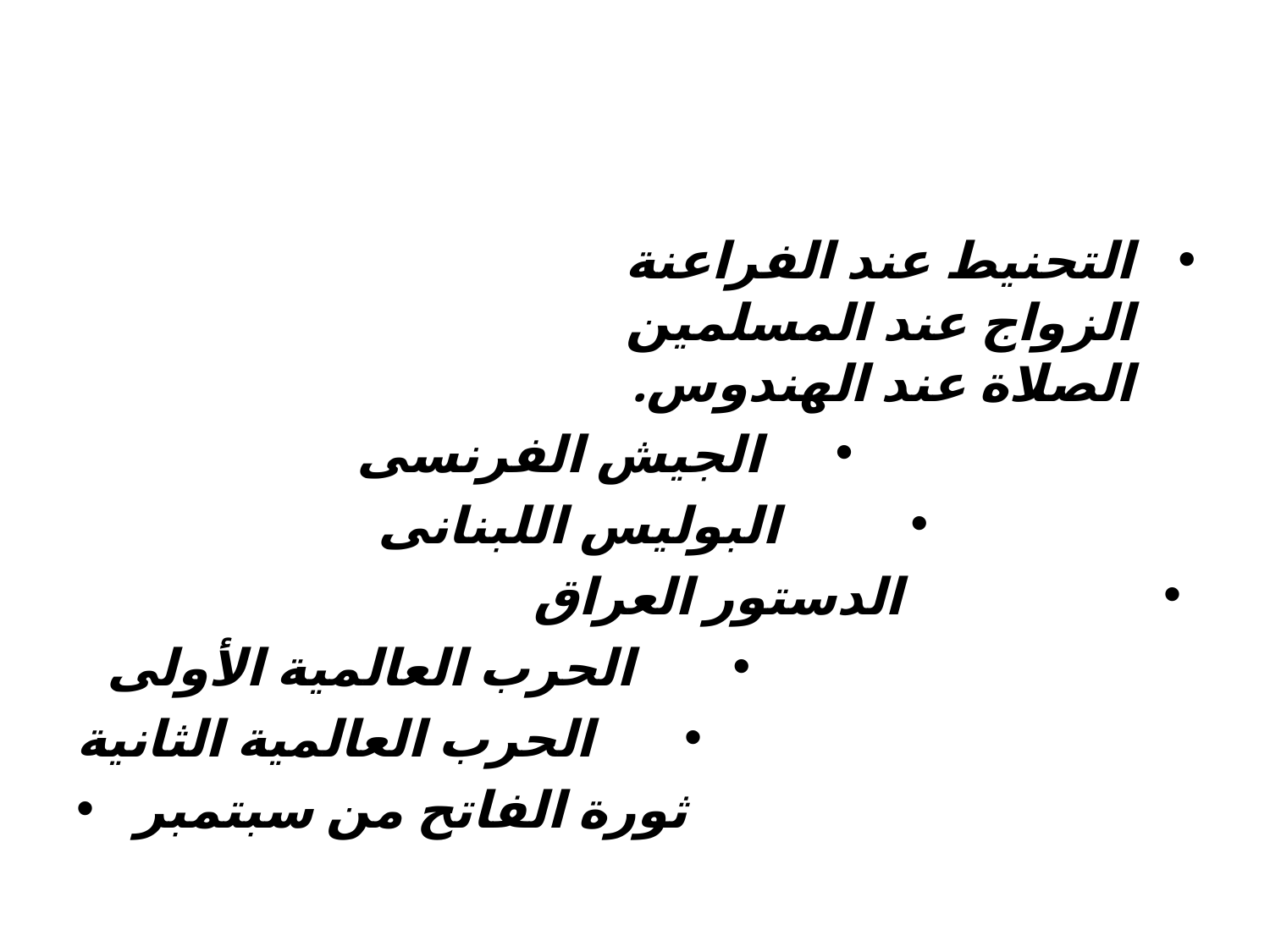

#
 التحنيط عند الفراعنة
 الزواج عند المسلمين
 الصلاة عند الهندوس.
‏الجيش الفرنسى
   	  ‏البوليس اللبنانى
‏                 الدستور العراق 				‏
‏ ‏الحرب العالمية الأولى
‏الحرب العالمية الثانية
 ‏ثورة الفاتح من سبتمبر